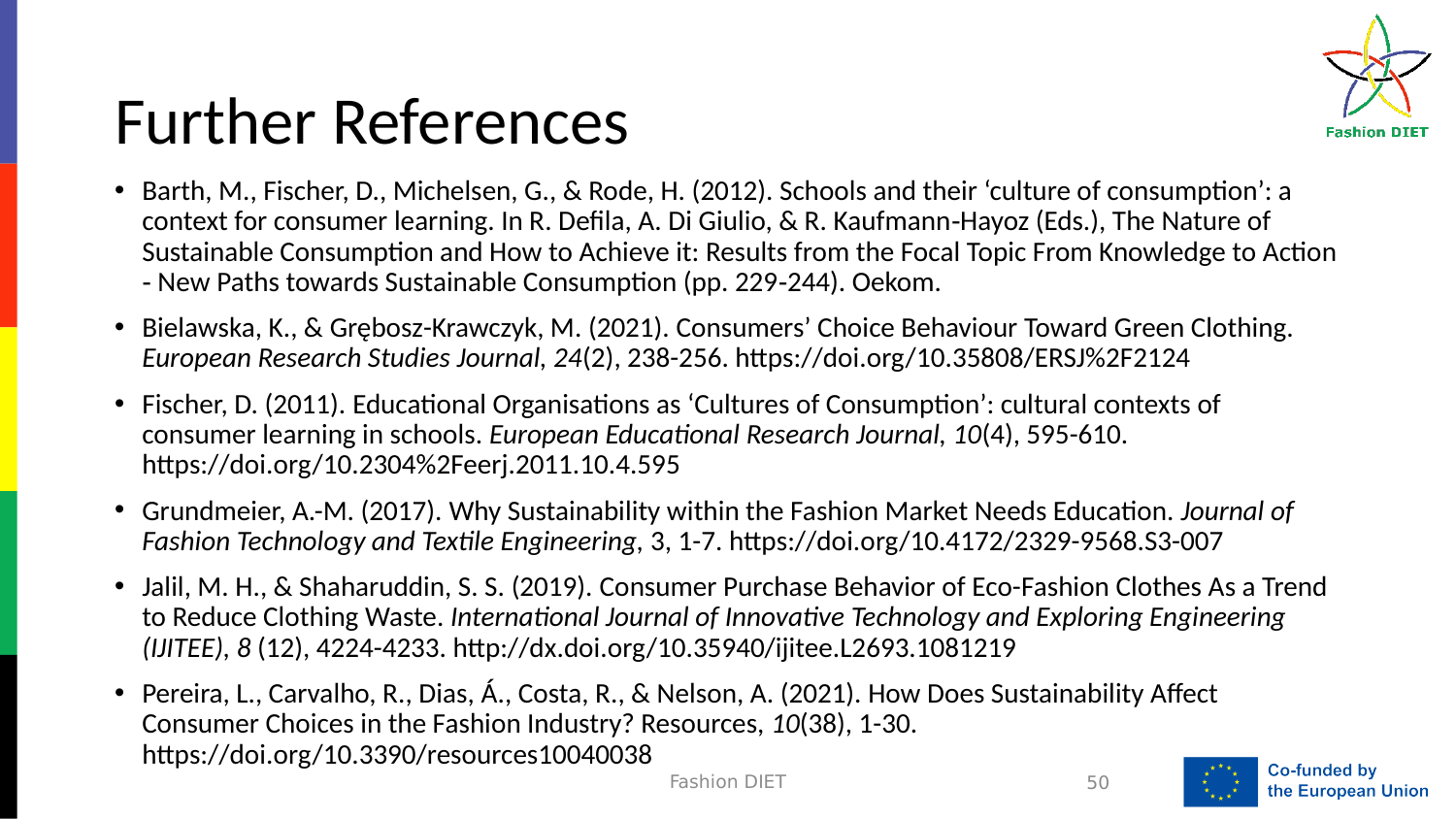

# Further References
Barth, M., Fischer, D., Michelsen, G., & Rode, H. (2012). Schools and their ‘culture of consumption’: a context for consumer learning. In R. Defila, A. Di Giulio, & R. Kaufmann‐Hayoz (Eds.), The Nature of Sustainable Consumption and How to Achieve it: Results from the Focal Topic From Knowledge to Action ‐ New Paths towards Sustainable Consumption (pp. 229‐244). Oekom.
Bielawska, K., & Grębosz-Krawczyk, M. (2021). Consumers’ Choice Behaviour Toward Green Clothing. European Research Studies Journal, 24(2), 238-256. https://doi.org/10.35808/ERSJ%2F2124
Fischer, D. (2011). Educational Organisations as ‘Cultures of Consumption’: cultural contexts of consumer learning in schools. European Educational Research Journal, 10(4), 595-610. https://doi.org/10.2304%2Feerj.2011.10.4.595
Grundmeier, A.-M. (2017). Why Sustainability within the Fashion Market Needs Education. Journal of Fashion Technology and Textile Engineering, 3, 1-7. https://doi.org/10.4172/2329-9568.S3-007
Jalil, M. H., & Shaharuddin, S. S. (2019). Consumer Purchase Behavior of Eco-Fashion Clothes As a Trend to Reduce Clothing Waste. International Journal of Innovative Technology and Exploring Engineering (IJITEE), 8 (12), 4224-4233. http://dx.doi.org/10.35940/ijitee.L2693.1081219
Pereira, L., Carvalho, R., Dias, Á., Costa, R., & Nelson, A. (2021). How Does Sustainability Affect Consumer Choices in the Fashion Industry? Resources, 10(38), 1-30. https://doi.org/10.3390/resources10040038
Fashion DIET
50